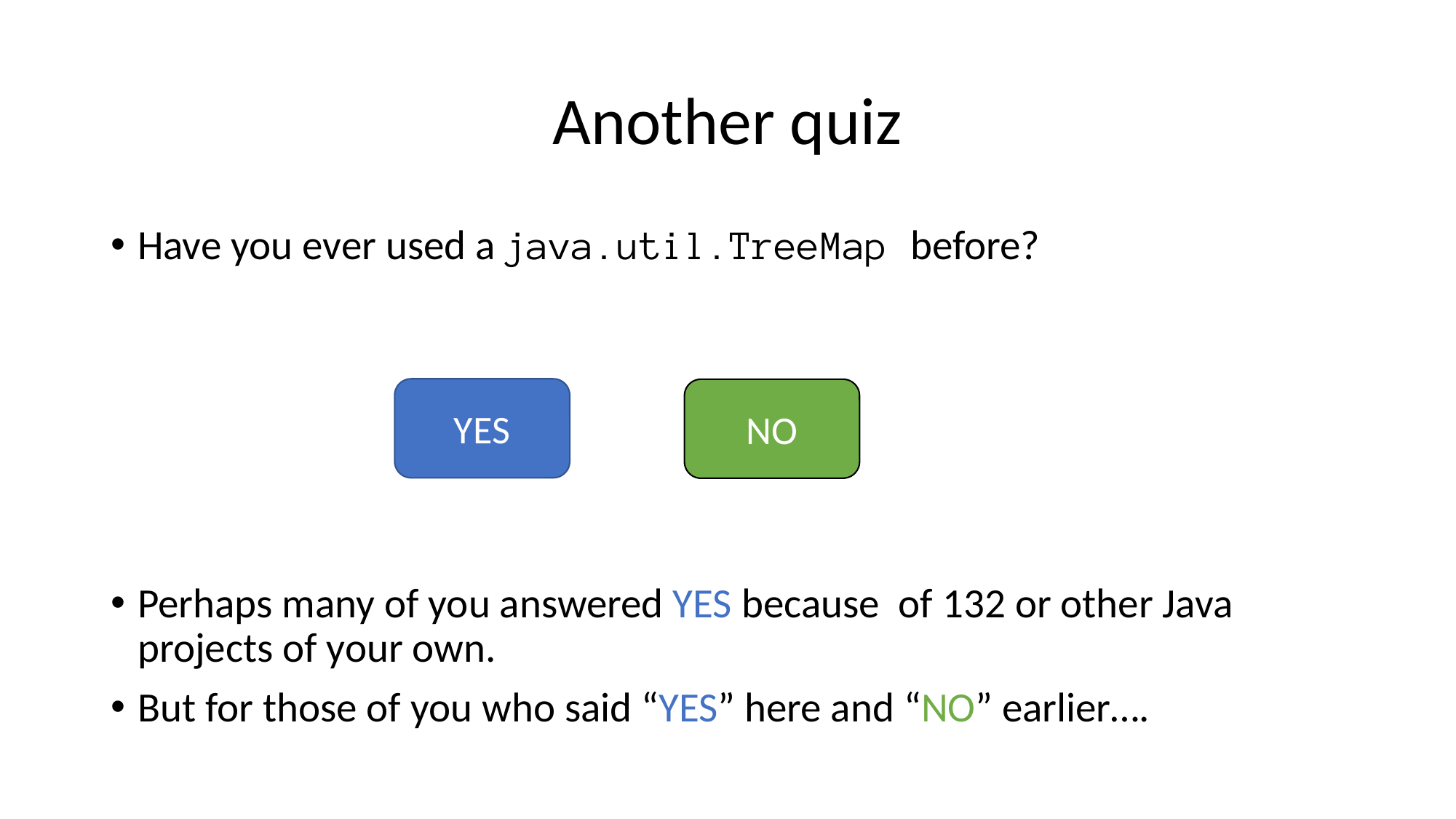

# Another quiz
Have you ever used a java.util.TreeMap before?

Perhaps many of you answered YES because  of 132 or other Java projects of your own.
But for those of you who said “YES” here and “NO” earlier….
YES
NO